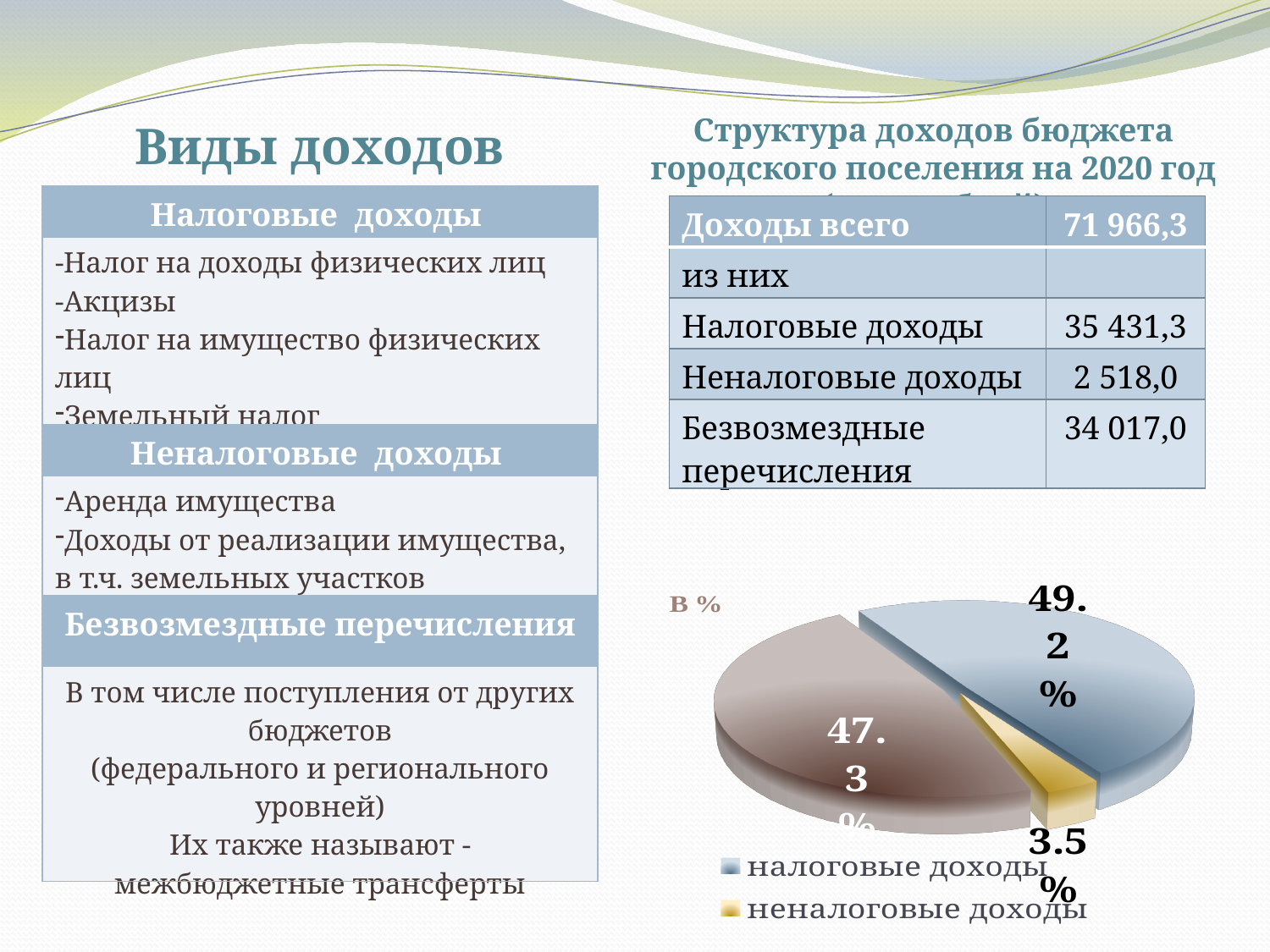

Структура доходов бюджета городского поселения на 2020 год ( тыс.рублей)
Виды доходов
| Налоговые доходы |
| --- |
| -Налог на доходы физических лиц -Акцизы Налог на имущество физических лиц Земельный налог Единый сельскохозяйственный налог |
| Доходы всего | 71 966,3 |
| --- | --- |
| из них |  |
| Налоговые доходы | 35 431,3 |
| Неналоговые доходы | 2 518,0 |
| Безвозмездные перечисления | 34 017,0 |
| Неналоговые доходы |
| --- |
| Аренда имущества Доходы от реализации имущества, в т.ч. земельных участков |

[unsupported chart]

| Безвозмездные перечисления |
| --- |
| В том числе поступления от других бюджетов (федерального и регионального уровней) Их также называют -межбюджетные трансферты |